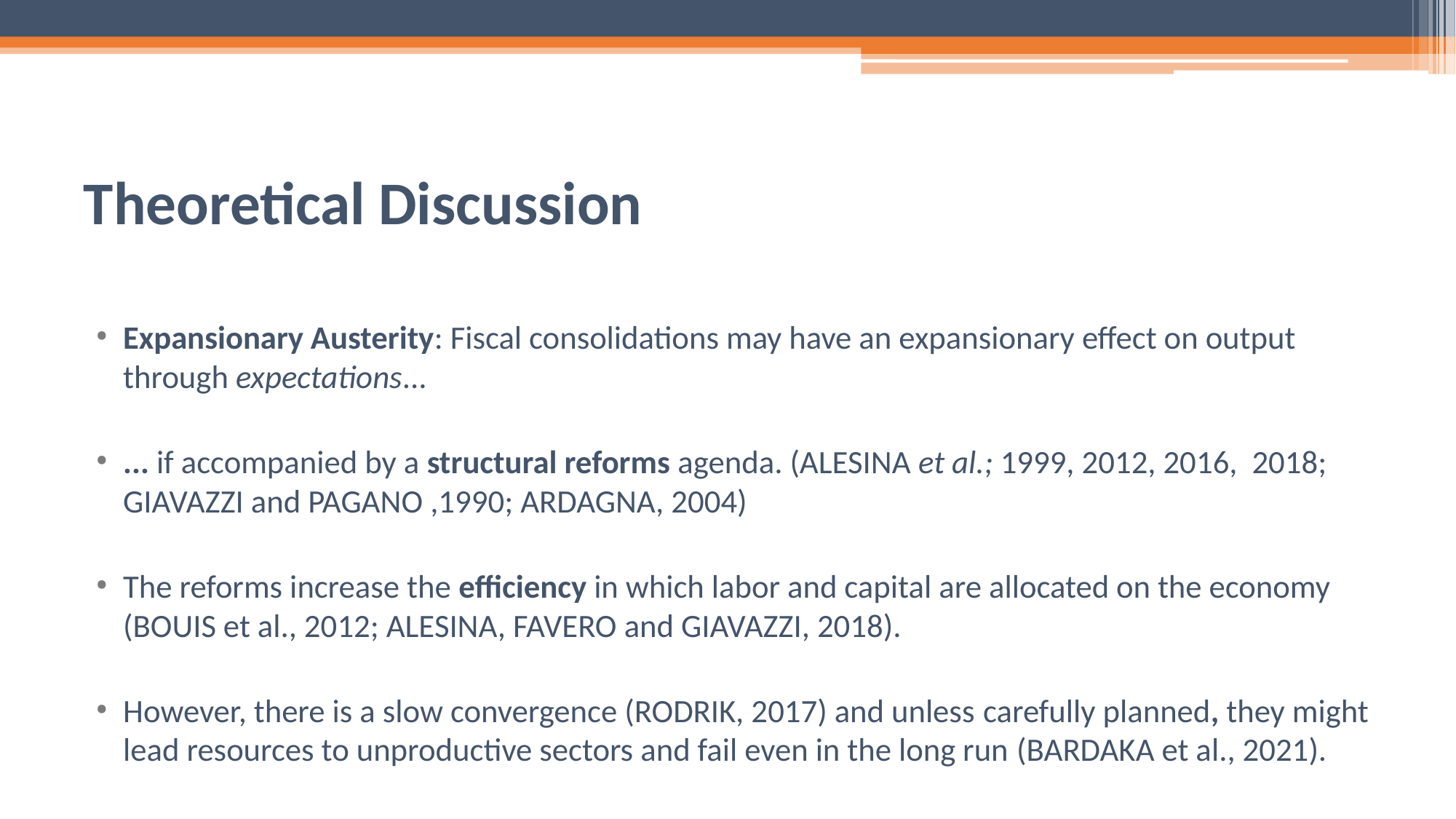

# Theoretical Discussion

Expansionary Austerity: Fiscal consolidations may have an expansionary effect on output through expectations...

... if accompanied by a structural reforms agenda. (ALESINA et al.; 1999, 2012, 2016,  2018; GIAVAZZI and PAGANO ,1990; ARDAGNA, 2004)

The reforms increase the efficiency in which labor and capital are allocated on the economy (BOUIS et al., 2012; ALESINA, FAVERO and GIAVAZZI, 2018).

However, there is a slow convergence (RODRIK, 2017) and unless carefully planned, they might lead resources to unproductive sectors and fail even in the long run (BARDAKA et al., 2021).